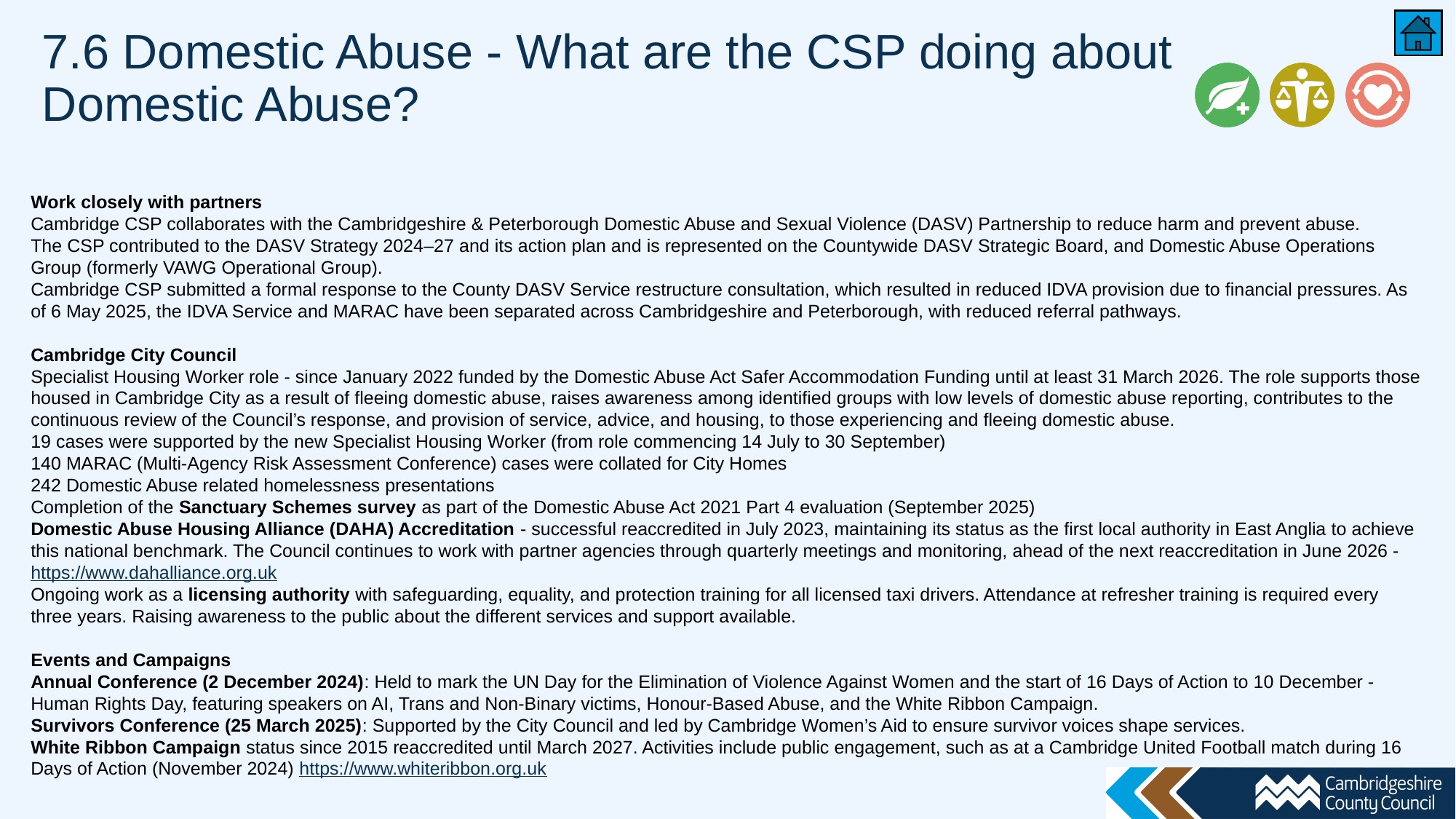

# 7.6 Domestic Abuse - What are the CSP doing about Domestic Abuse?
Work closely with partners
Cambridge CSP collaborates with the Cambridgeshire & Peterborough Domestic Abuse and Sexual Violence (DASV) Partnership to reduce harm and prevent abuse.
The CSP contributed to the DASV Strategy 2024–27 and its action plan and is represented on the Countywide DASV Strategic Board, and Domestic Abuse Operations Group (formerly VAWG Operational Group).
Cambridge CSP submitted a formal response to the County DASV Service restructure consultation, which resulted in reduced IDVA provision due to financial pressures. As of 6 May 2025, the IDVA Service and MARAC have been separated across Cambridgeshire and Peterborough, with reduced referral pathways.

Cambridge City Council
Specialist Housing Worker role - since January 2022 funded by the Domestic Abuse Act Safer Accommodation Funding until at least 31 March 2026. The role supports those housed in Cambridge City as a result of fleeing domestic abuse, raises awareness among identified groups with low levels of domestic abuse reporting, contributes to the continuous review of the Council’s response, and provision of service, advice, and housing, to those experiencing and fleeing domestic abuse.
19 cases were supported by the new Specialist Housing Worker (from role commencing 14 July to 30 September)
140 MARAC (Multi-Agency Risk Assessment Conference) cases were collated for City Homes
242 Domestic Abuse related homelessness presentations
Completion of the Sanctuary Schemes survey as part of the Domestic Abuse Act 2021 Part 4 evaluation (September 2025)
Domestic Abuse Housing Alliance (DAHA) Accreditation - successful reaccredited in July 2023, maintaining its status as the first local authority in East Anglia to achieve this national benchmark. The Council continues to work with partner agencies through quarterly meetings and monitoring, ahead of the next reaccreditation in June 2026 - https://www.dahalliance.org.uk
Ongoing work as a licensing authority with safeguarding, equality, and protection training for all licensed taxi drivers. Attendance at refresher training is required every three years. Raising awareness to the public about the different services and support available.

Events and Campaigns
Annual Conference (2 December 2024): Held to mark the UN Day for the Elimination of Violence Against Women and the start of 16 Days of Action to 10 December - Human Rights Day, featuring speakers on AI, Trans and Non-Binary victims, Honour-Based Abuse, and the White Ribbon Campaign.
Survivors Conference (25 March 2025): Supported by the City Council and led by Cambridge Women’s Aid to ensure survivor voices shape services.
White Ribbon Campaign status since 2015 reaccredited until March 2027. Activities include public engagement, such as at a Cambridge United Football match during 16 Days of Action (November 2024) https://www.whiteribbon.org.uk